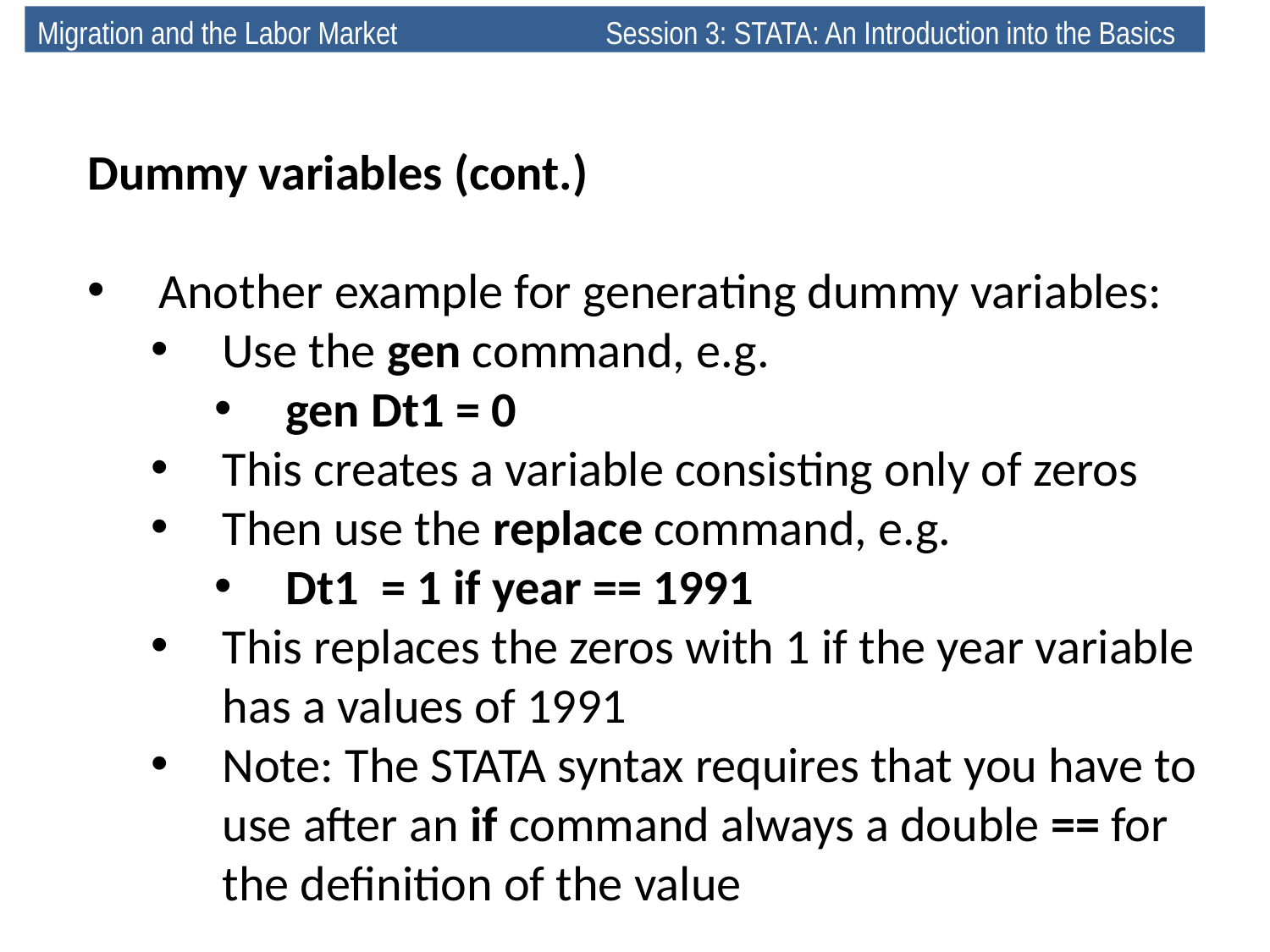

Migration and the Labor Market 	                          Session 3: STATA: An Introduction into the Basics
Dummy variables (cont.)

Another example for generating dummy variables:
Use the gen command, e.g.
gen Dt1 = 0
This creates a variable consisting only of zeros
Then use the replace command, e.g.
Dt1  = 1 if year == 1991
This replaces the zeros with 1 if the year variable has a values of 1991
Note: The STATA syntax requires that you have to use after an if command always a double == for the definition of the value